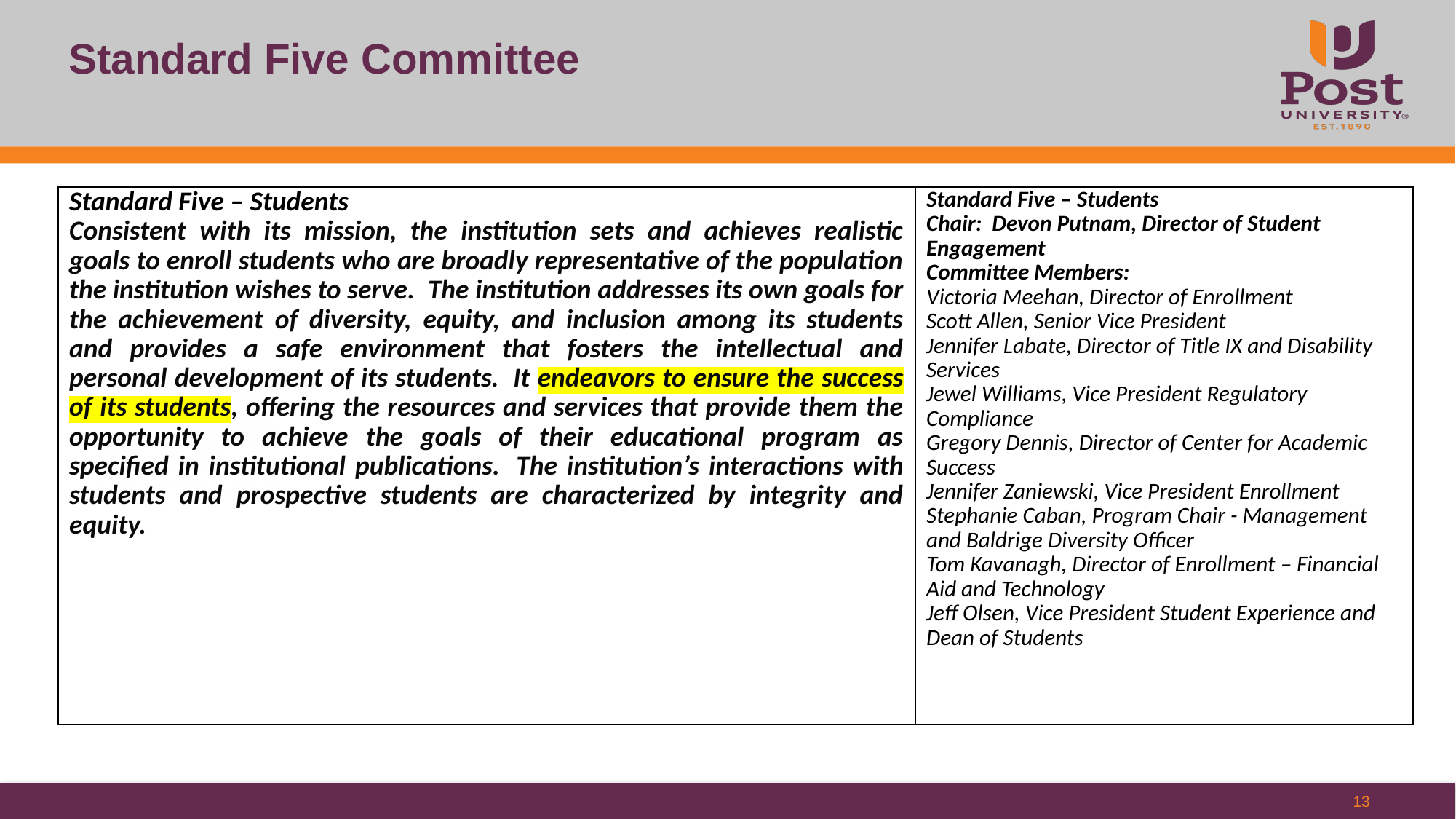

# Standard Five Committee
| Standard Five – Students Consistent with its mission, the institution sets and achieves realistic goals to enroll students who are broadly representative of the population the institution wishes to serve.  The institution addresses its own goals for the achievement of diversity, equity, and inclusion among its students and provides a safe environment that fosters the intellectual and personal development of its students.  It endeavors to ensure the success of its students, offering the resources and services that provide them the opportunity to achieve the goals of their educational program as specified in institutional publications.  The institution’s interactions with students and prospective students are characterized by integrity and equity. | Standard Five – Students Chair: Devon Putnam, Director of Student Engagement Committee Members: Victoria Meehan, Director of Enrollment Scott Allen, Senior Vice President Jennifer Labate, Director of Title IX and Disability Services Jewel Williams, Vice President Regulatory Compliance Gregory Dennis, Director of Center for Academic Success Jennifer Zaniewski, Vice President Enrollment Stephanie Caban, Program Chair - Management and Baldrige Diversity Officer Tom Kavanagh, Director of Enrollment – Financial Aid and Technology Jeff Olsen, Vice President Student Experience and Dean of Students |
| --- | --- |